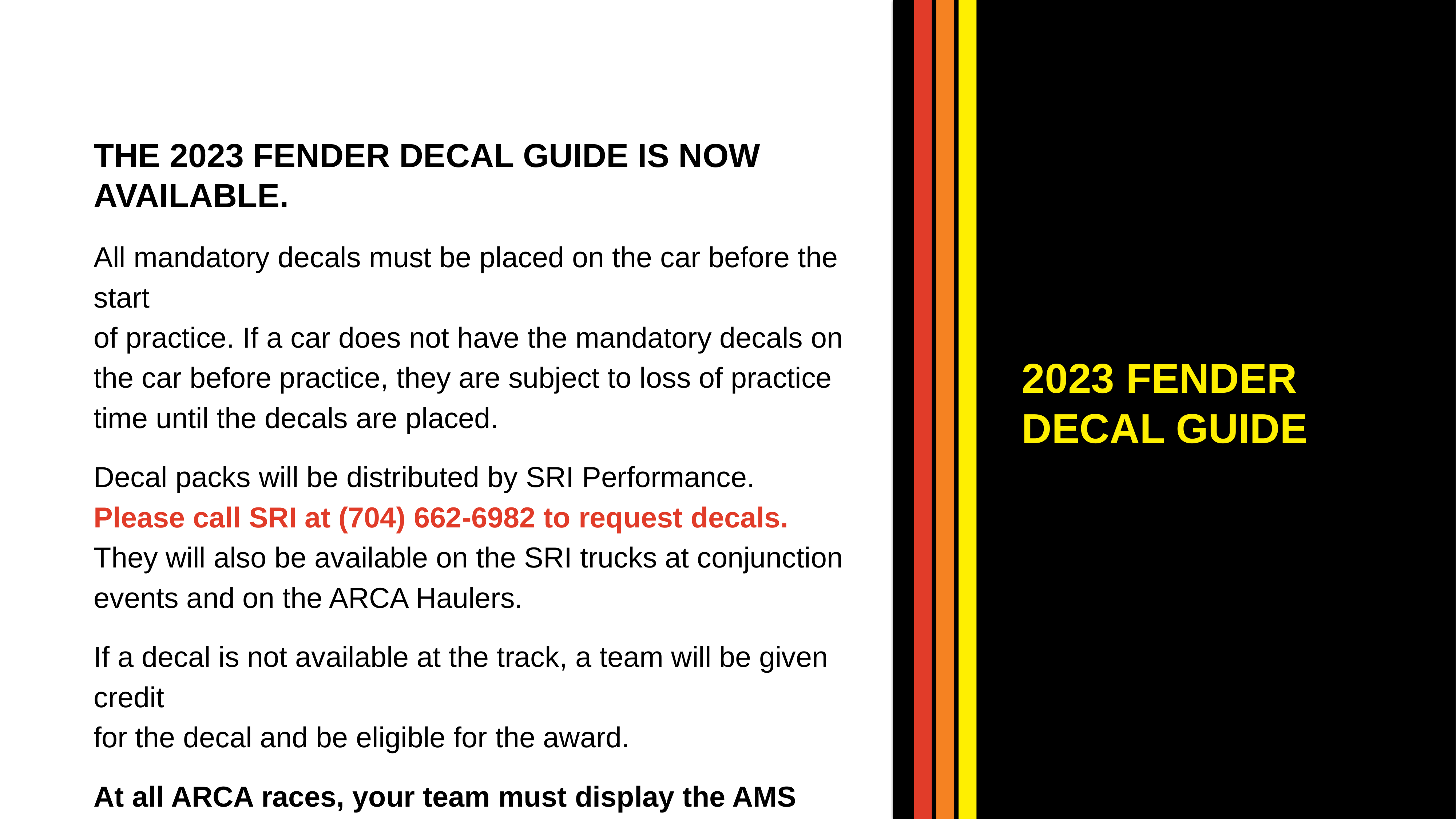

THE 2023 FENDER DECAL GUIDE IS NOW AVAILABLE.
All mandatory decals must be placed on the car before the start
of practice. If a car does not have the mandatory decals on the car before practice, they are subject to loss of practice time until the decals are placed. ​
Decal packs will be distributed by SRI Performance. Please call SRI at (704) 662-6982 to request decals. They will also be available on the SRI trucks at conjunction events and on the ARCA Haulers. ​
If a decal is not available at the track, a team will be given credit
for the decal and be eligible for the award.
At all ARCA races, your team must display the AMS Flag on the hauler. This will be documented at each race for awards eligibility.
2023 FENDER
DECAL GUIDE

27